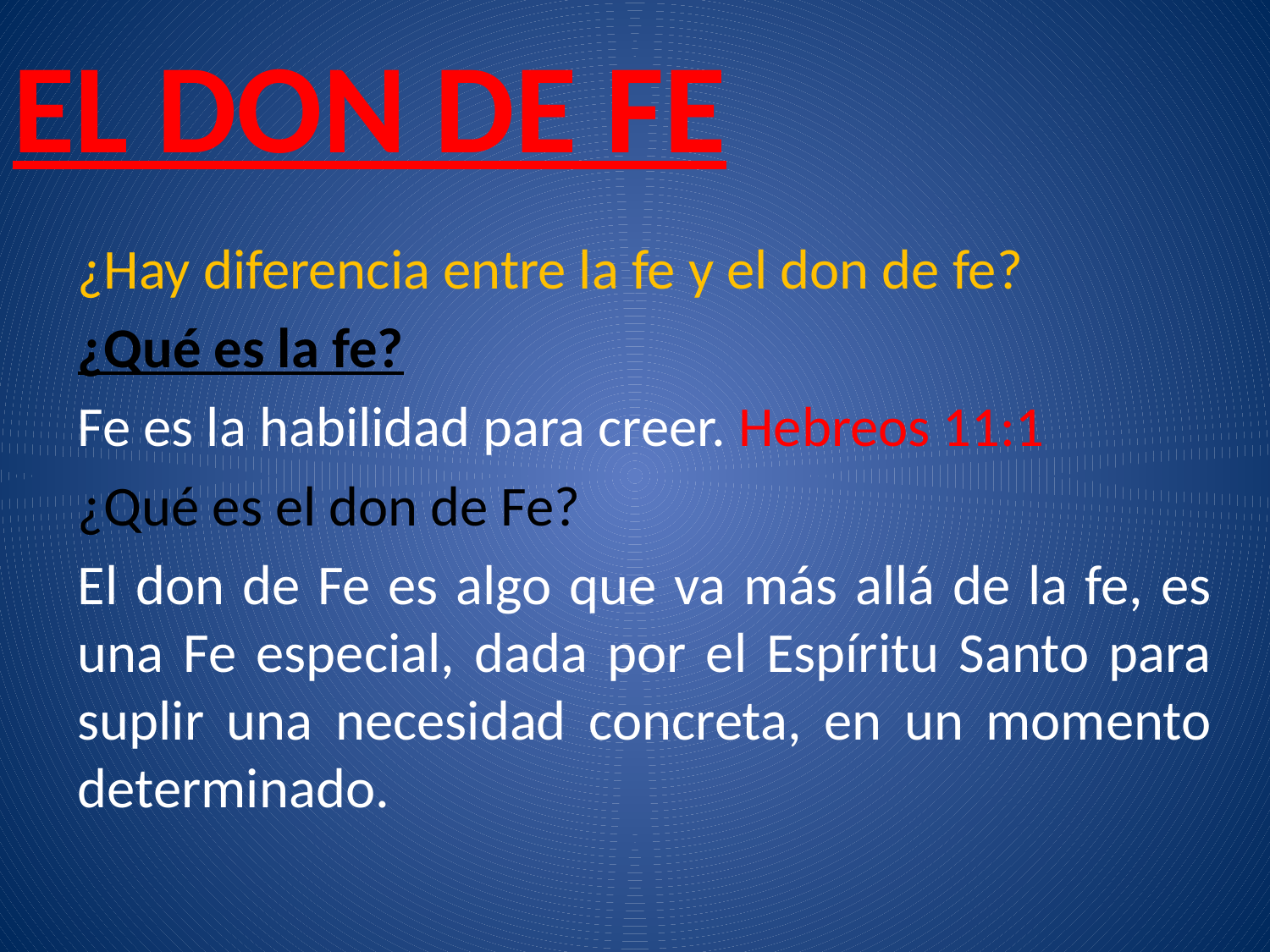

# EL DON DE FE
¿Hay diferencia entre la fe y el don de fe?
¿Qué es la fe?
Fe es la habilidad para creer. Hebreos 11:1
¿Qué es el don de Fe?
El don de Fe es algo que va más allá de la fe, es una Fe especial, dada por el Espíritu Santo para suplir una necesidad concreta, en un momento determinado.